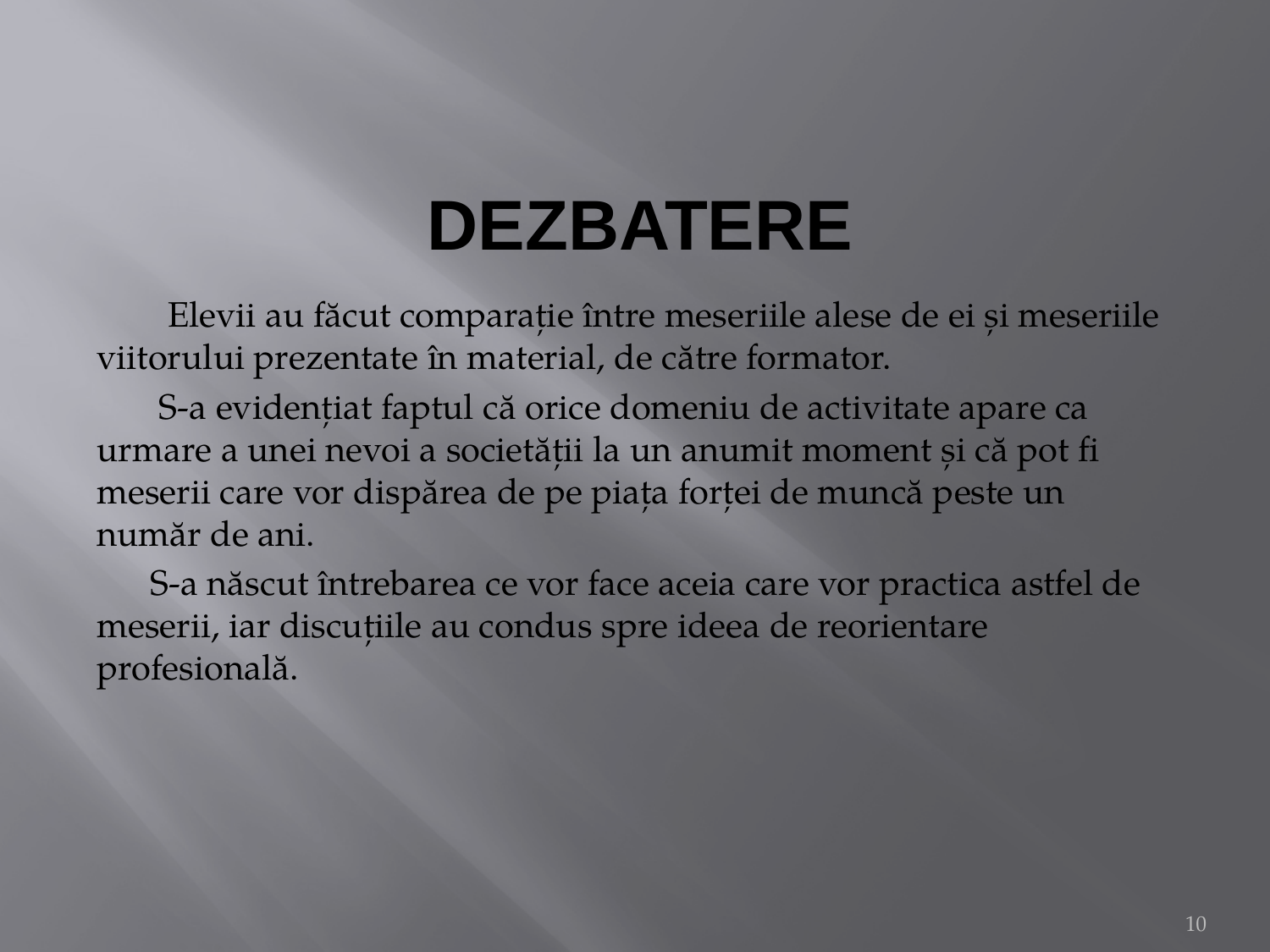

# DEZBATERE
        Elevii au făcut comparaţie între meseriile alese de ei şi meseriile viitorului prezentate în material, de către formator.
       S-a evidenţiat faptul că orice domeniu de activitate apare ca urmare a unei nevoi a societăţii la un anumit moment şi că pot fi meserii care vor dispărea de pe piaţa forţei de muncă peste un număr de ani.
      S-a născut întrebarea ce vor face aceia care vor practica astfel de meserii, iar discuţiile au condus spre ideea de reorientare profesională.
10